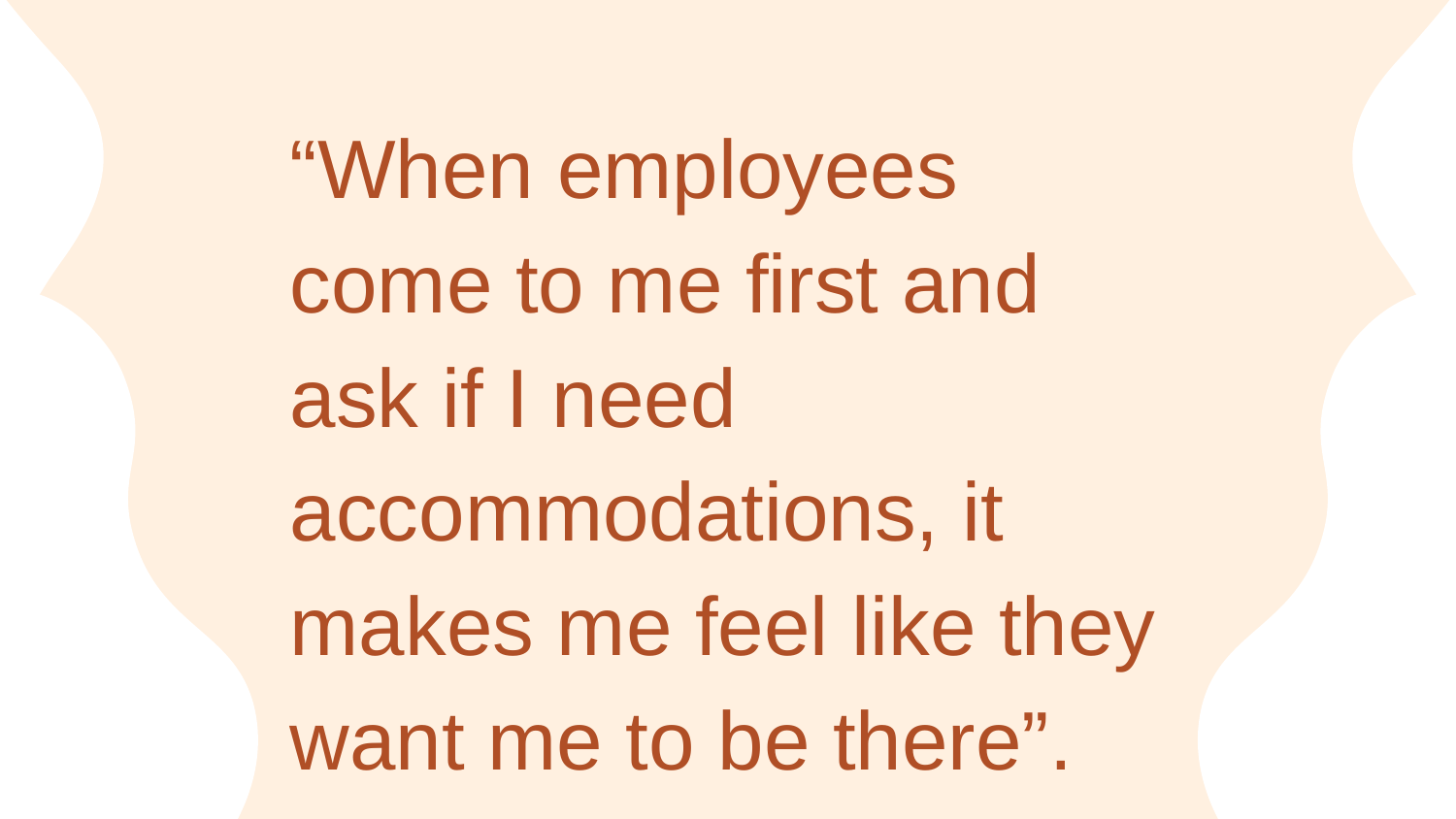

“When employees come to me first and ask if I need accommodations, it makes me feel like they want me to be there”.